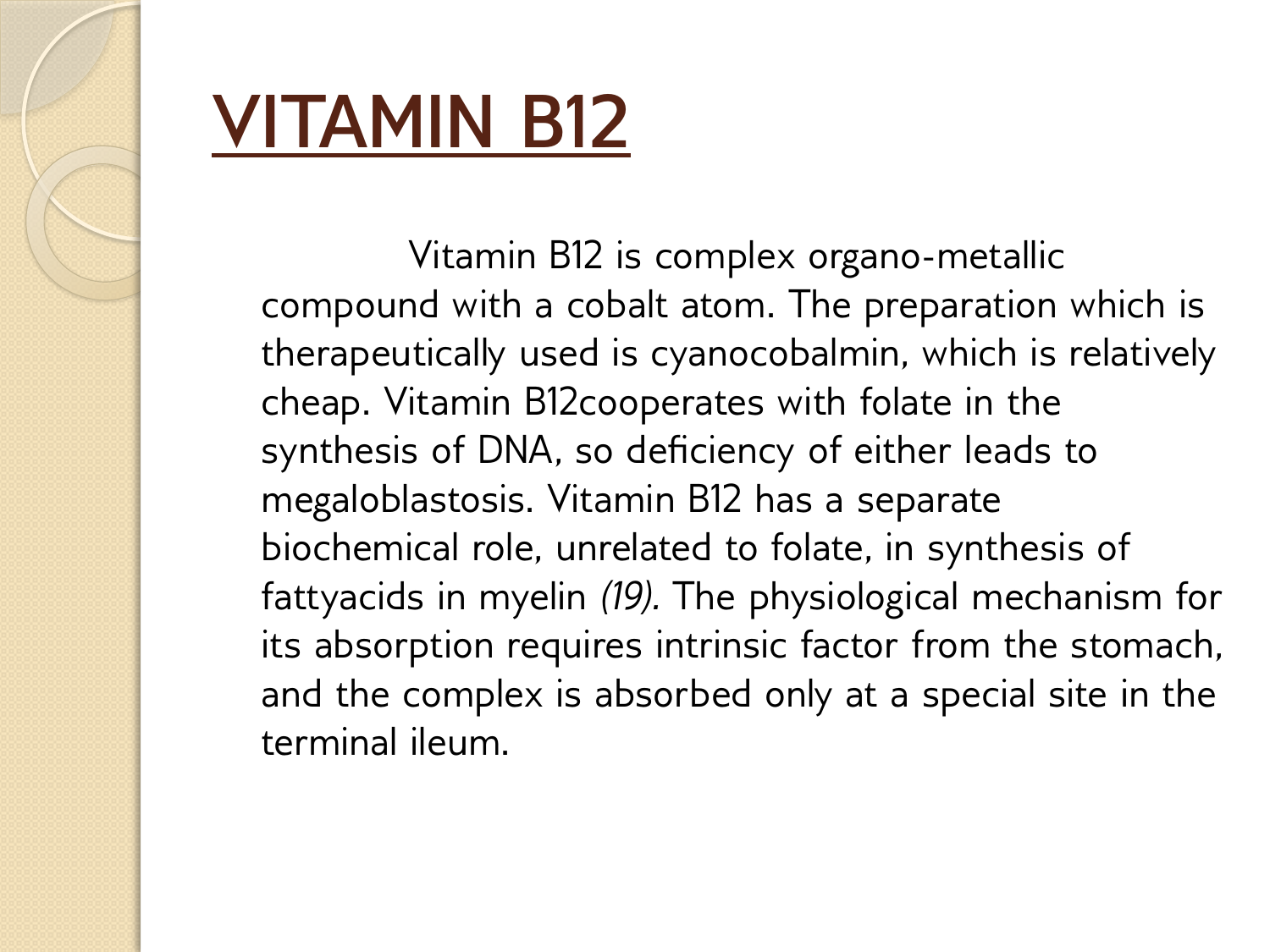

# VITAMIN B12
            Vitamin B12 is complex organo-metallic compound with a cobalt atom. The preparation which is therapeutically used is cyanocobalmin, which is relatively cheap. Vitamin B12cooperates with folate in the synthesis of DNA, so deficiency of either leads to megaloblastosis. Vitamin B12 has a separate
biochemical role, unrelated to folate, in synthesis of fattyacids in myelin (19). The physiological mechanism for its absorption requires intrinsic factor from the stomach, and the complex is absorbed only at a special site in the terminal ileum.